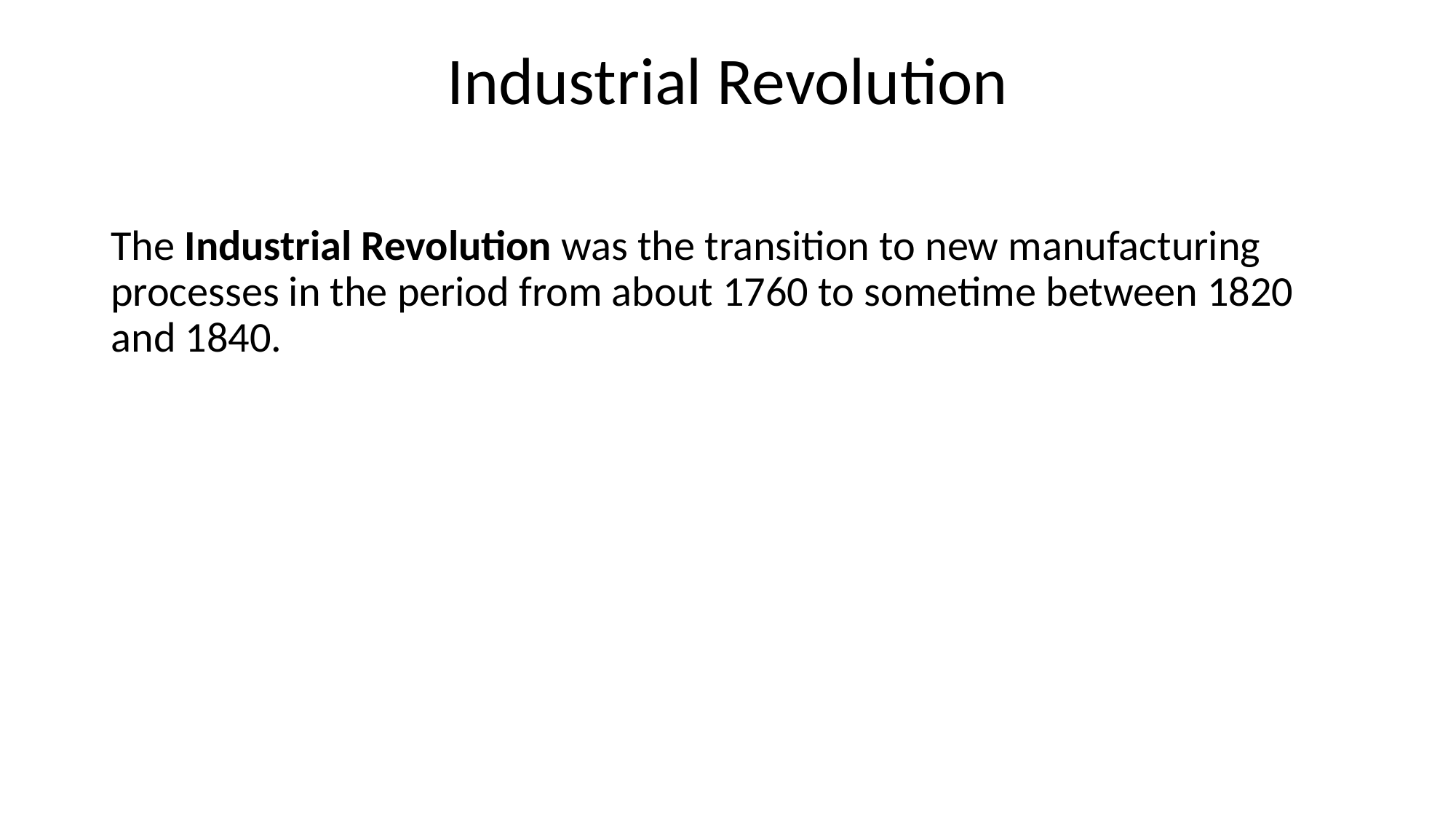

# Industrial Revolution
The Industrial Revolution was the transition to new manufacturing processes in the period from about 1760 to sometime between 1820 and 1840.